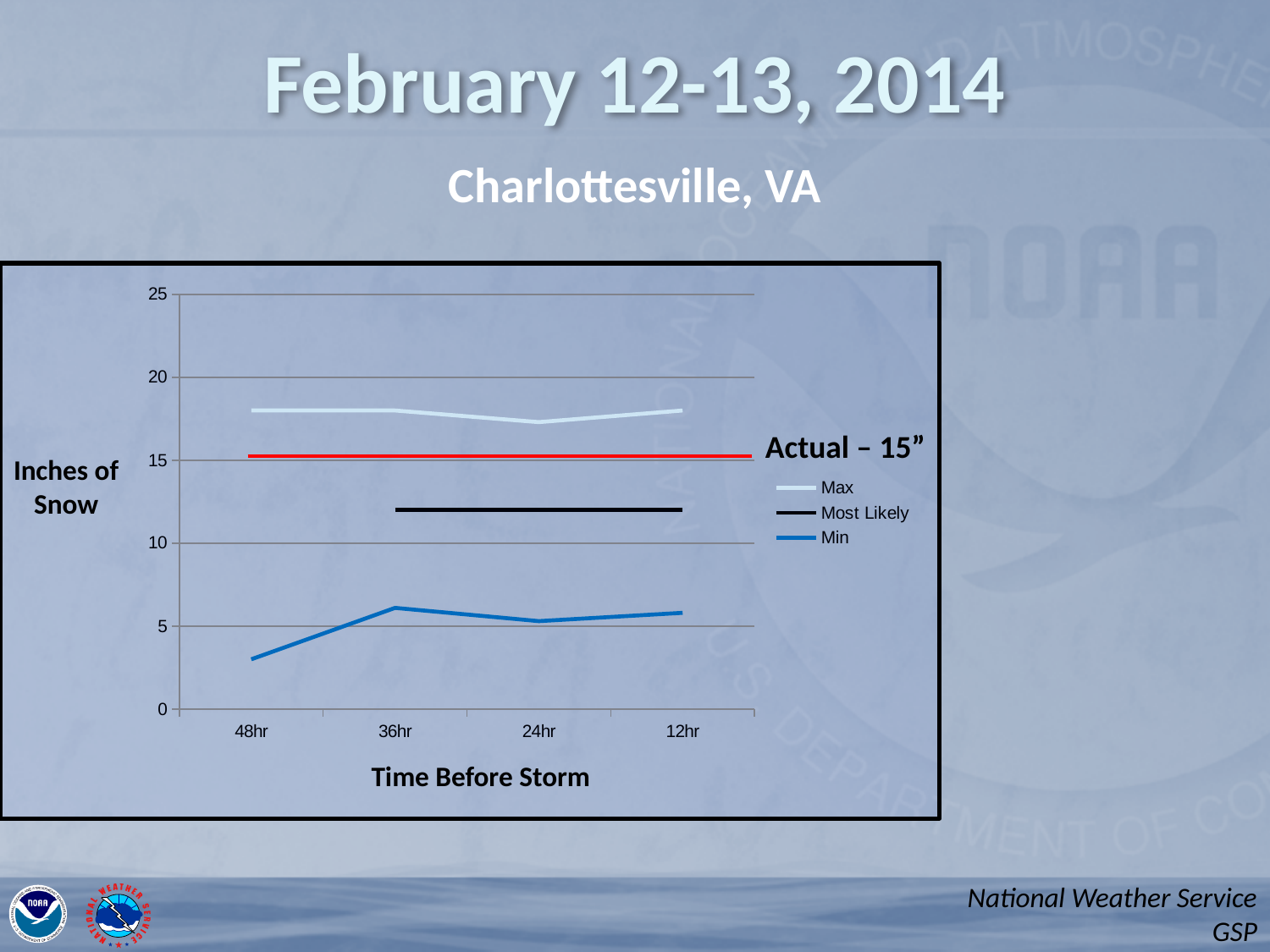

# February 12-13, 2014

Charlottesville, VA

### Chart

| Category | Max | Most Likely | Min |
|---|---|---|---|
| 48hr | 18.0 | None | 3.0 |
| 36hr | 18.0 | 12.0 | 6.1 |
| 24hr | 17.3 | 12.0 | 5.3 |
| 12hr | 18.0 | 12.0 | 5.8 |
Actual – 15”
Inches of
Snow
Time Before Storm